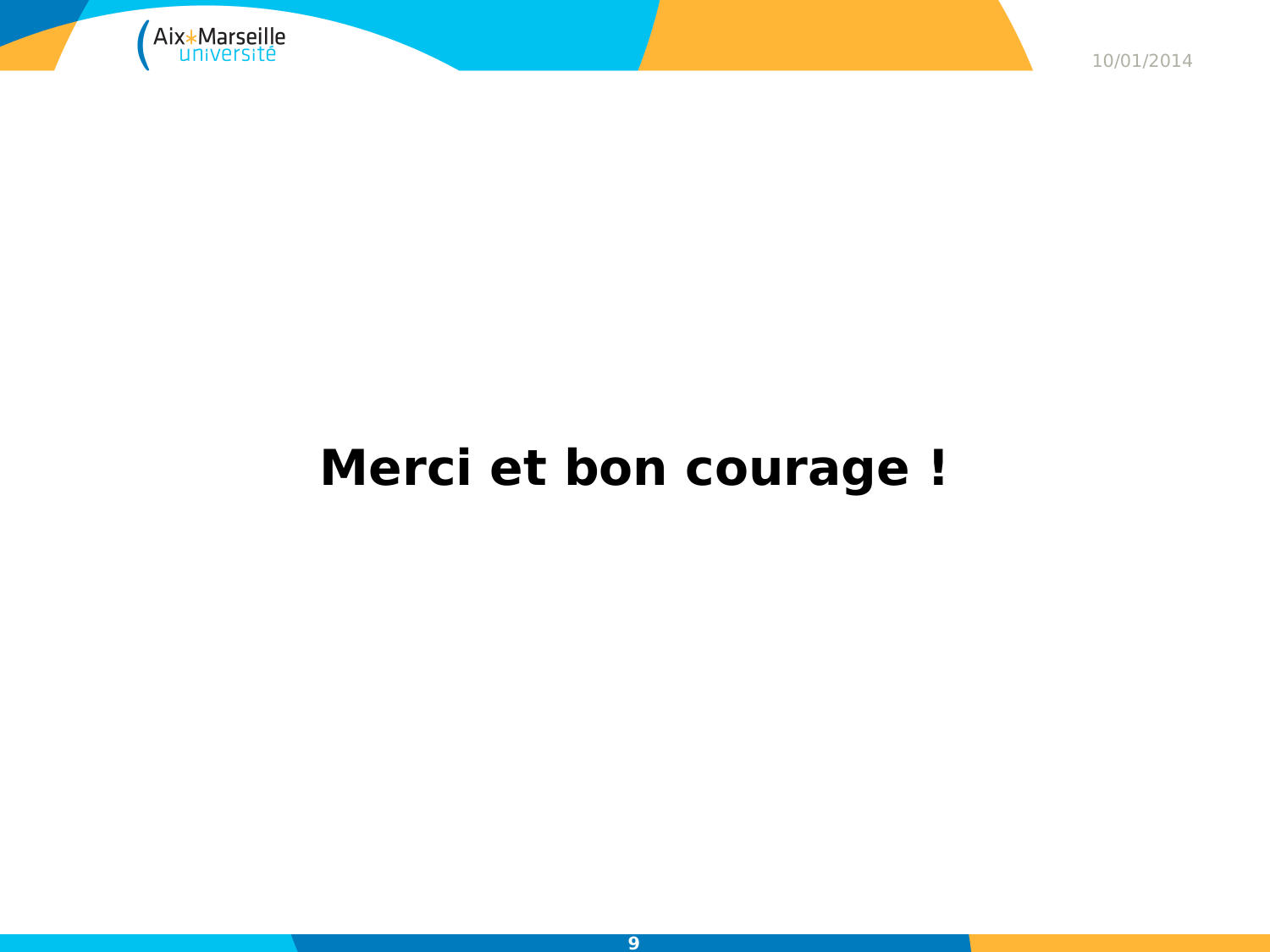

10/01/2014
#

Merci et bon courage !
9